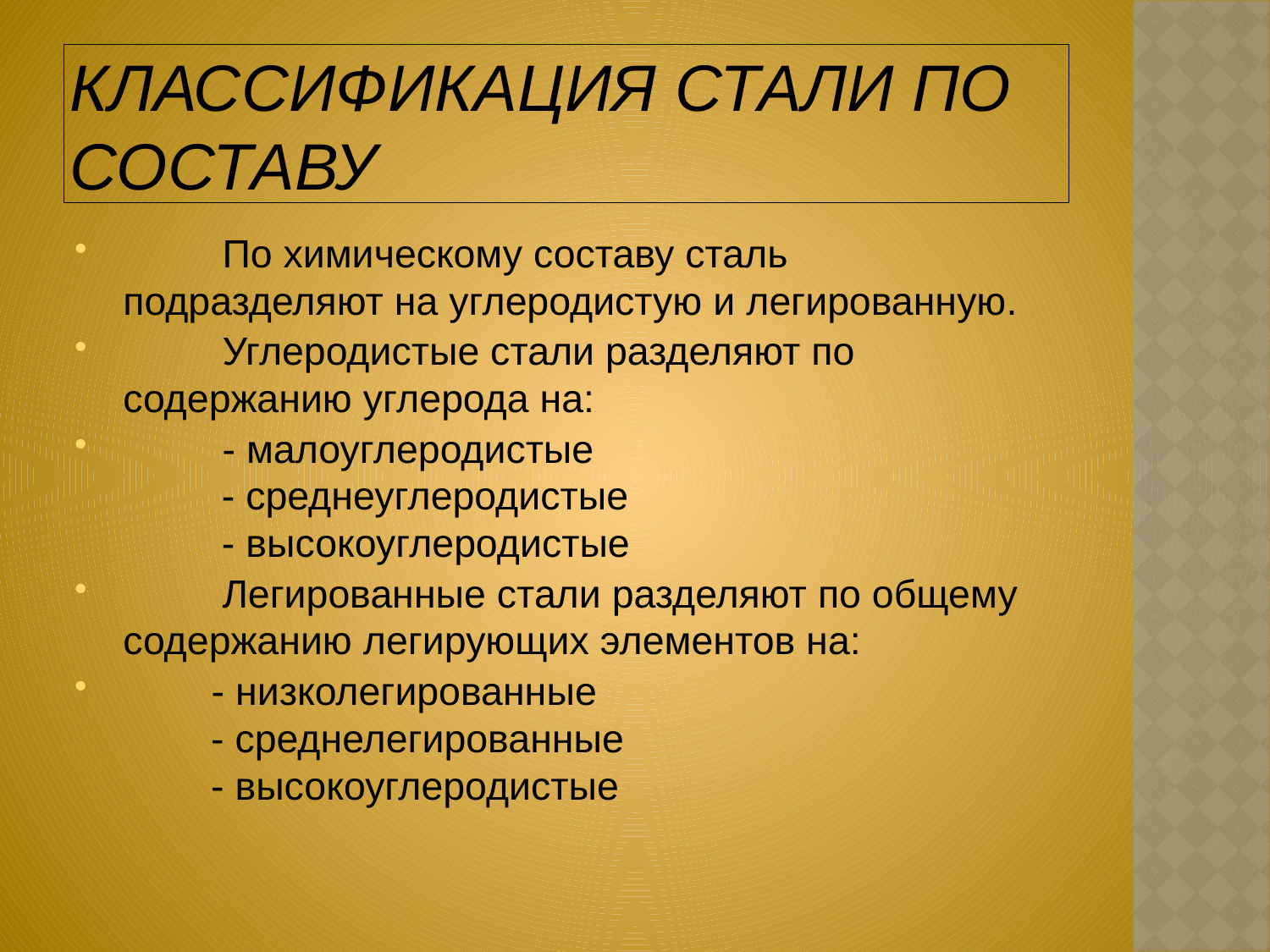

# КЛАССИФИКАЦИЯ СТАЛИ ПО СОСТАВУ
         По химическому составу сталь подразделяют на углеродистую и легированную.
         Углеродистые стали разделяют по содержанию углерода на:
         - малоуглеродистые
         - среднеуглеродистые
         - высокоуглеродистые
         Легированные стали разделяют по общему содержанию легирующих элементов на:
        - низколегированные
        - среднелегированные
        - высокоуглеродистые